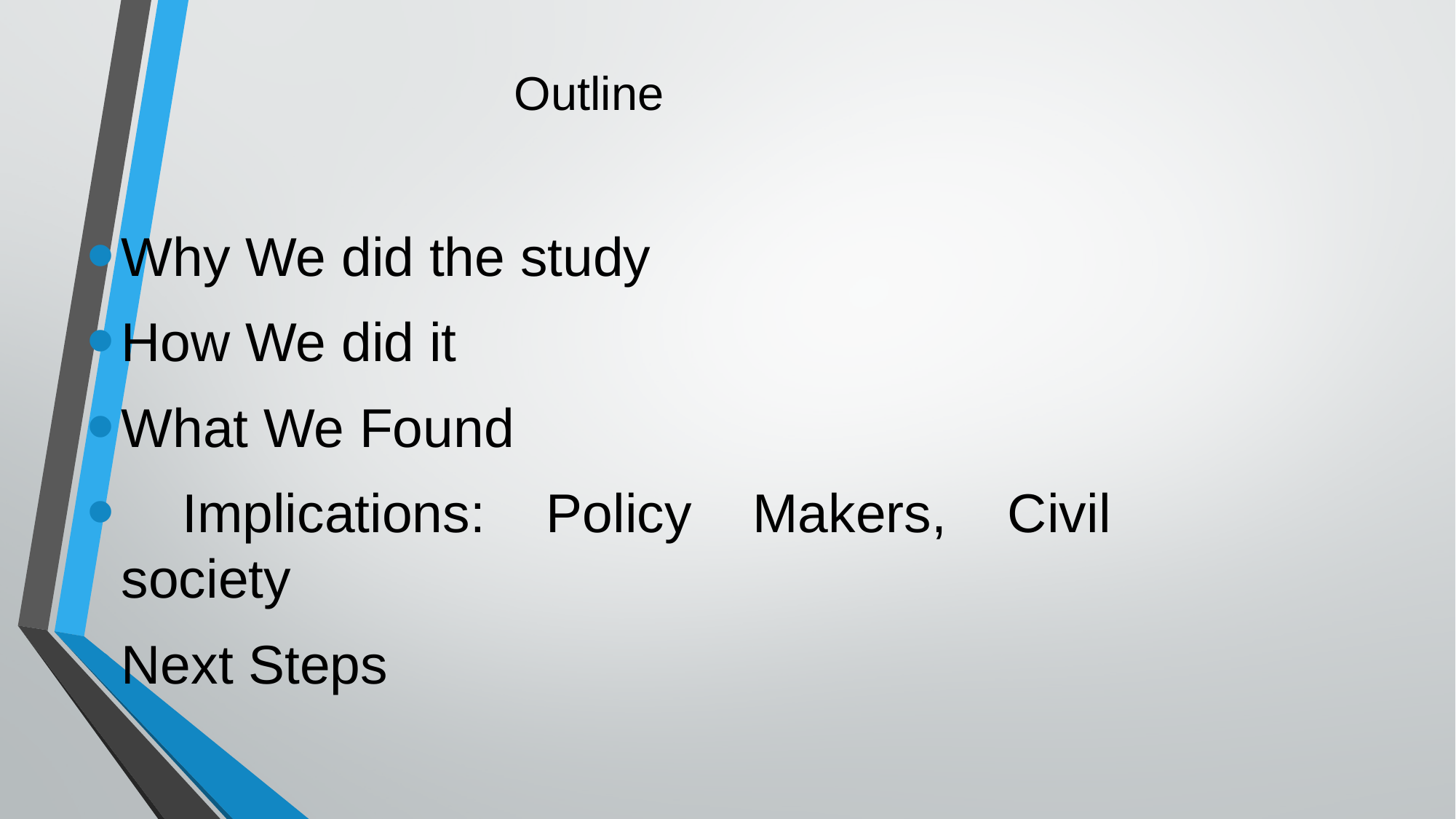

# Outline
Why We did the study
How We did it
What We Found
 Implications: Policy Makers, Civil society
Next Steps